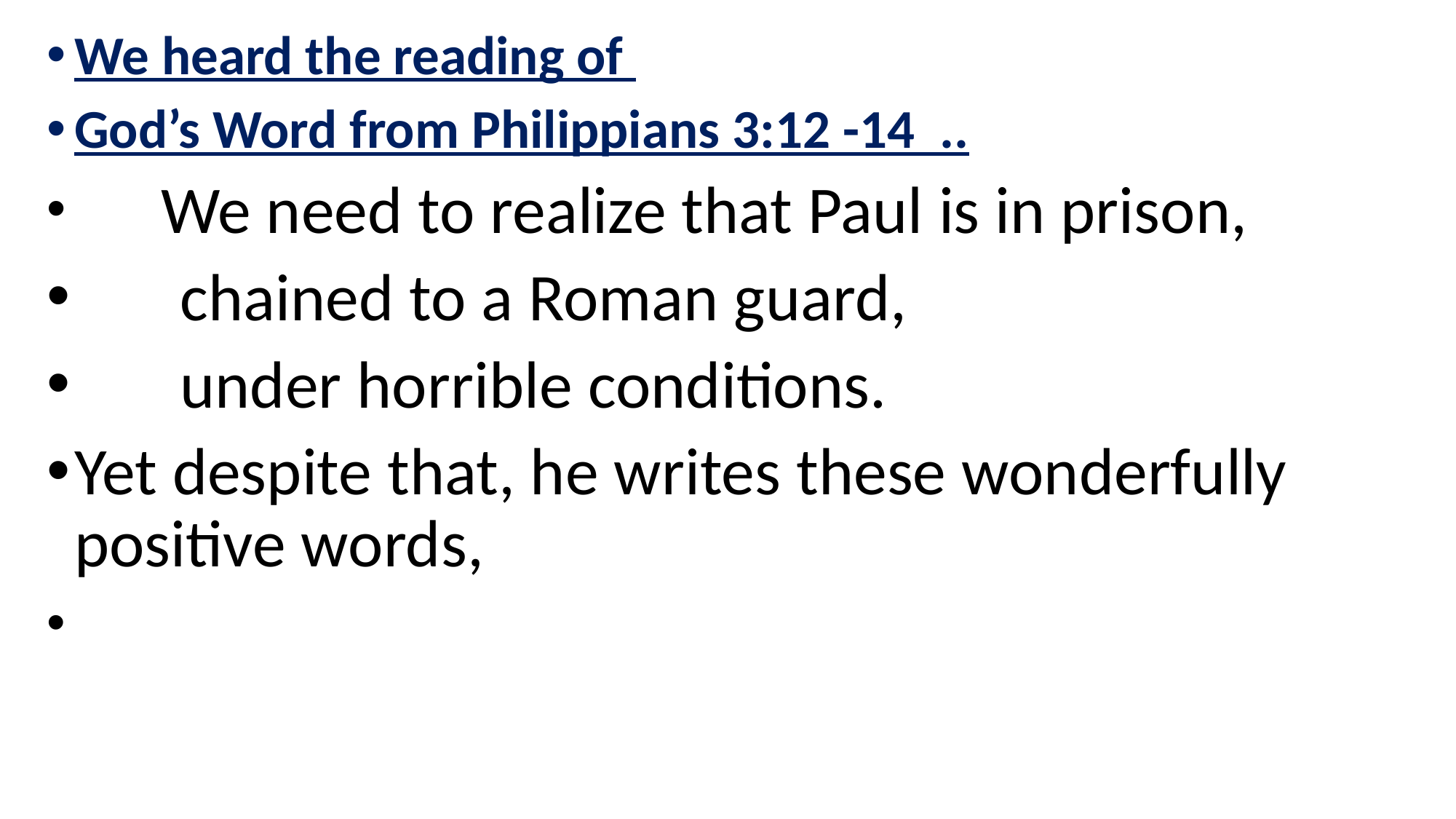

We heard the reading of
God’s Word from Philippians 3:12 -14  ..
       We need to realize that Paul is in prison,
       chained to a Roman guard,
       under horrible conditions.
Yet despite that, he writes these wonderfully positive words,